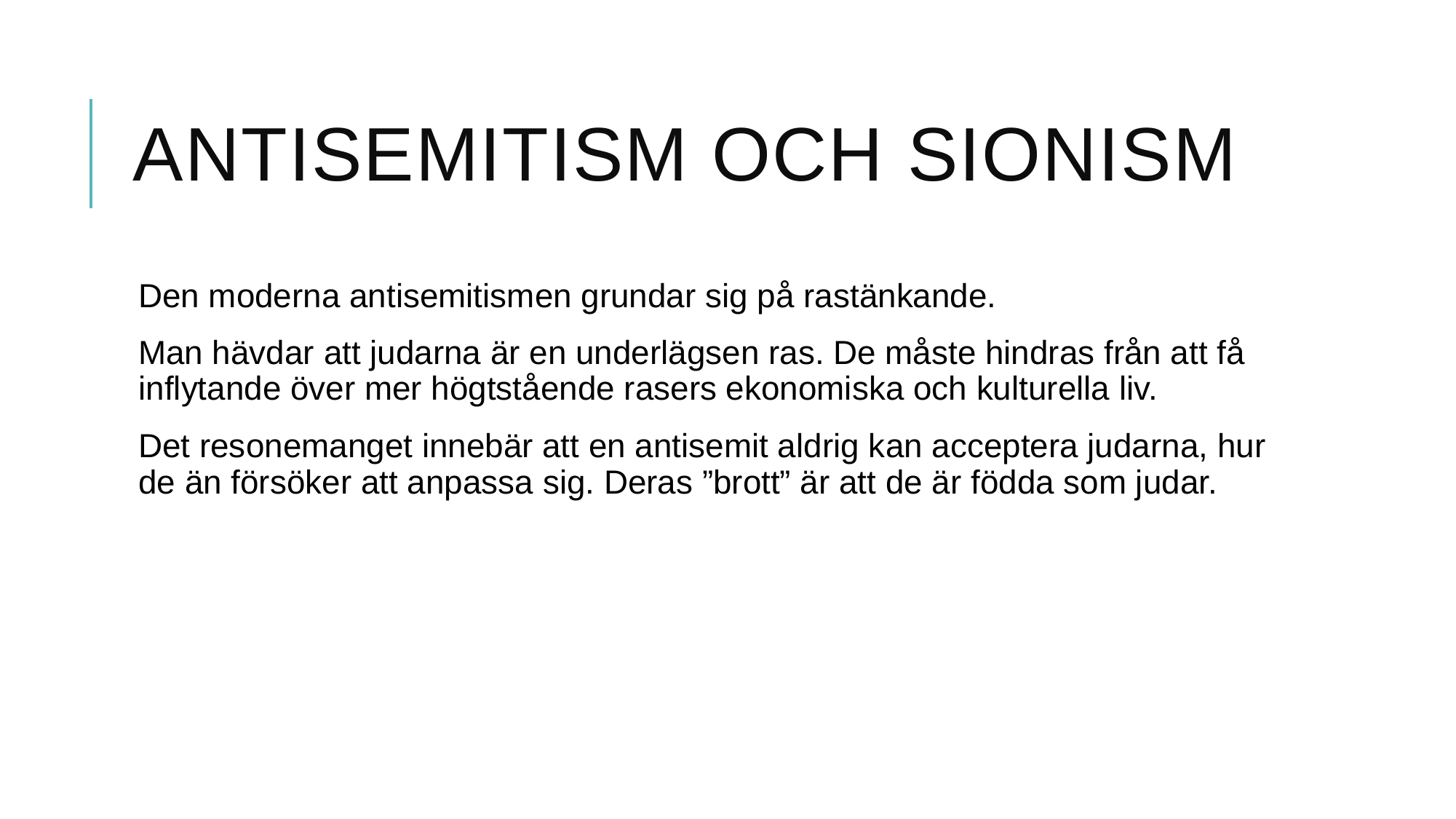

# Antisemitism och sionism
Den moderna antisemitismen grundar sig på rastänkande.
Man hävdar att judarna är en underlägsen ras. De måste hindras från att få inflytande över mer högtstående rasers ekonomiska och kulturella liv.
Det resonemanget innebär att en antisemit aldrig kan acceptera judarna, hur de än försöker att anpassa sig. Deras ”brott” är att de är födda som judar.